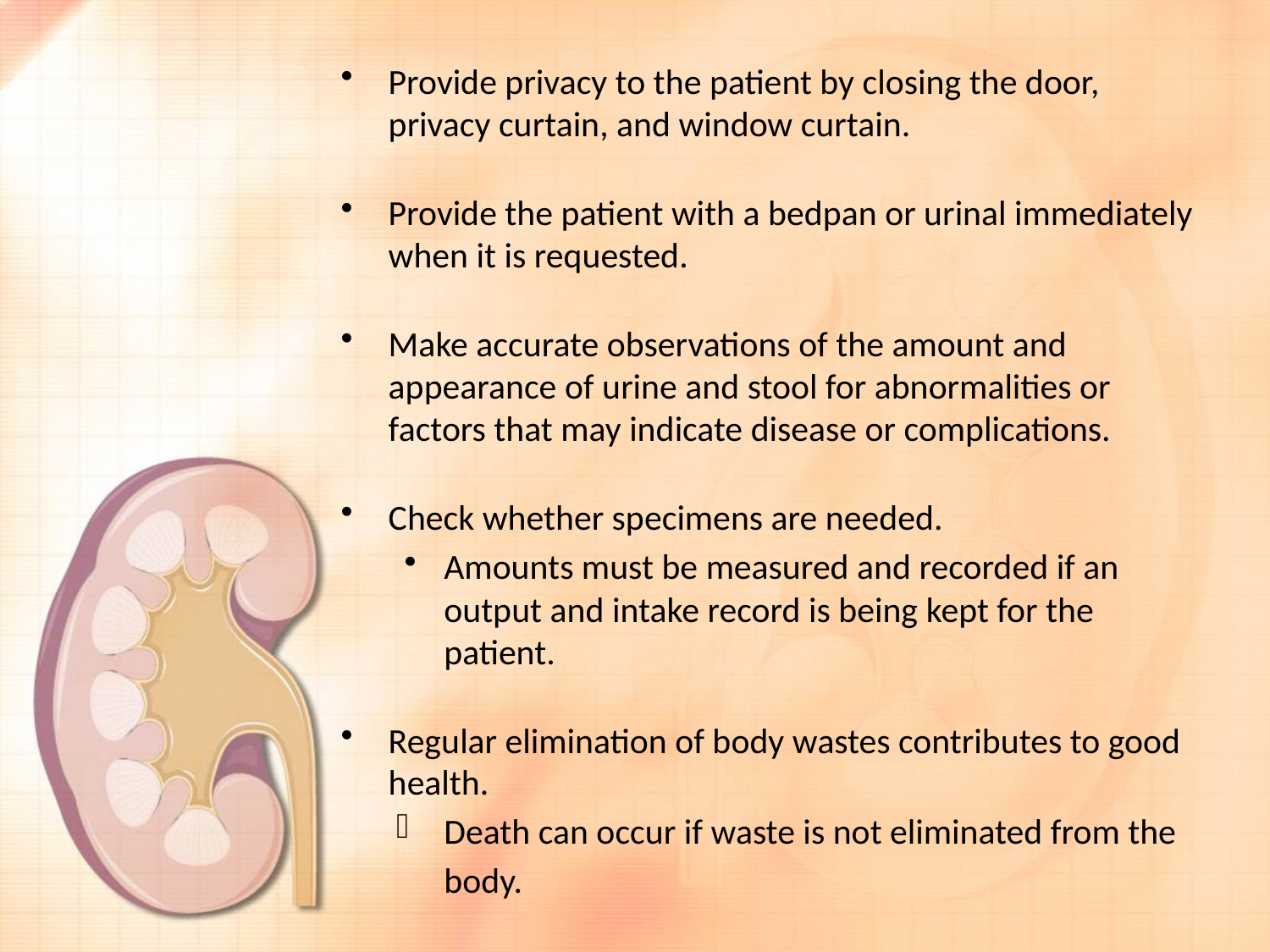

Provide privacy to the patient by closing the door, privacy curtain, and window curtain.

Provide the patient with a bedpan or urinal immediately when it is requested.

Make accurate observations of the amount and appearance of urine and stool for abnormalities or factors that may indicate disease or complications.

Check whether specimens are needed.
Amounts must be measured and recorded if an output and intake record is being kept for the patient.

Regular elimination of body wastes contributes to good health.
Death can occur if waste is not eliminated from the body.